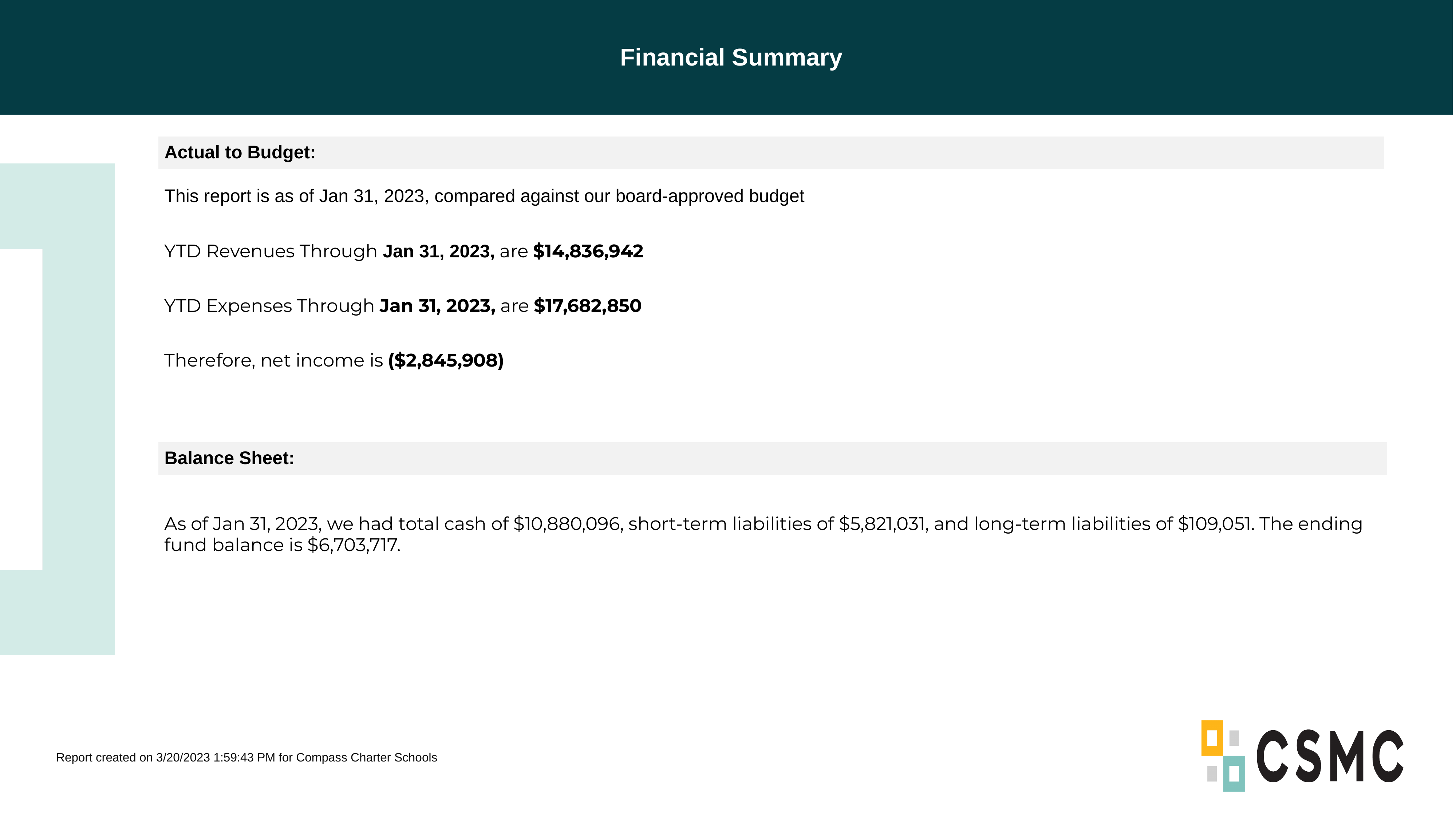

Financial Summary

| Actual to Budget: |
| --- |
| This report is as of Jan 31, 2023, compared against our board-approved budget |
| YTD Revenues Through Jan 31, 2023, are $14,836,942 |
| YTD Expenses Through Jan 31, 2023, are $17,682,850 |
| Therefore, net income is ($2,845,908) |

| Balance Sheet: |
| --- |
| As of Jan 31, 2023, we had total cash of $10,880,096, short-term liabilities of $5,821,031, and long-term liabilities of $109,051. The ending fund balance is $6,703,717. |

Report created on 3/20/2023 1:59:43 PM for Compass Charter Schools